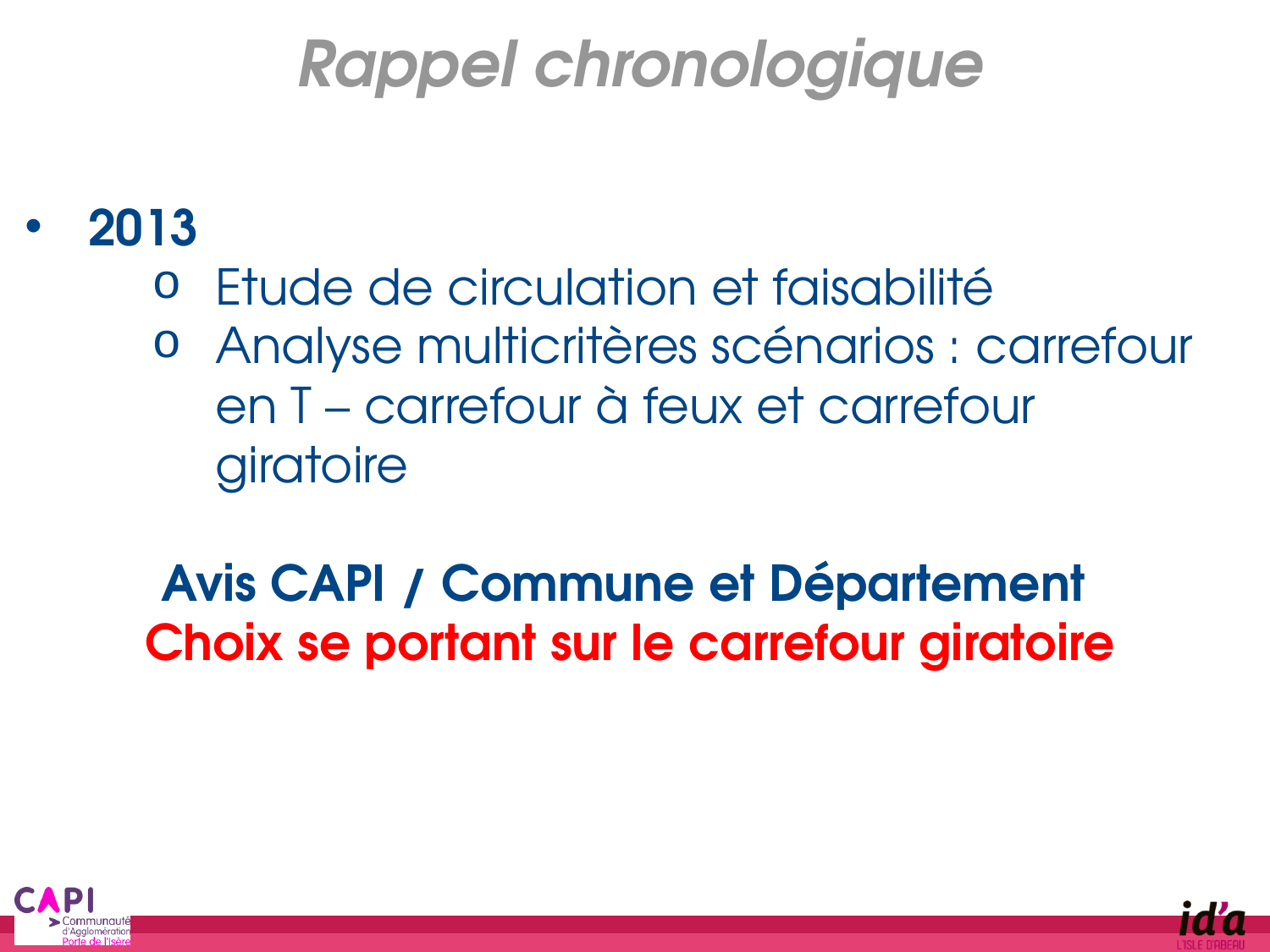

Rappel chronologique
2013
Etude de circulation et faisabilité
Analyse multicritères scénarios : carrefour en T – carrefour à feux et carrefour giratoire

Avis CAPI / Commune et Département
Choix se portant sur le carrefour giratoire